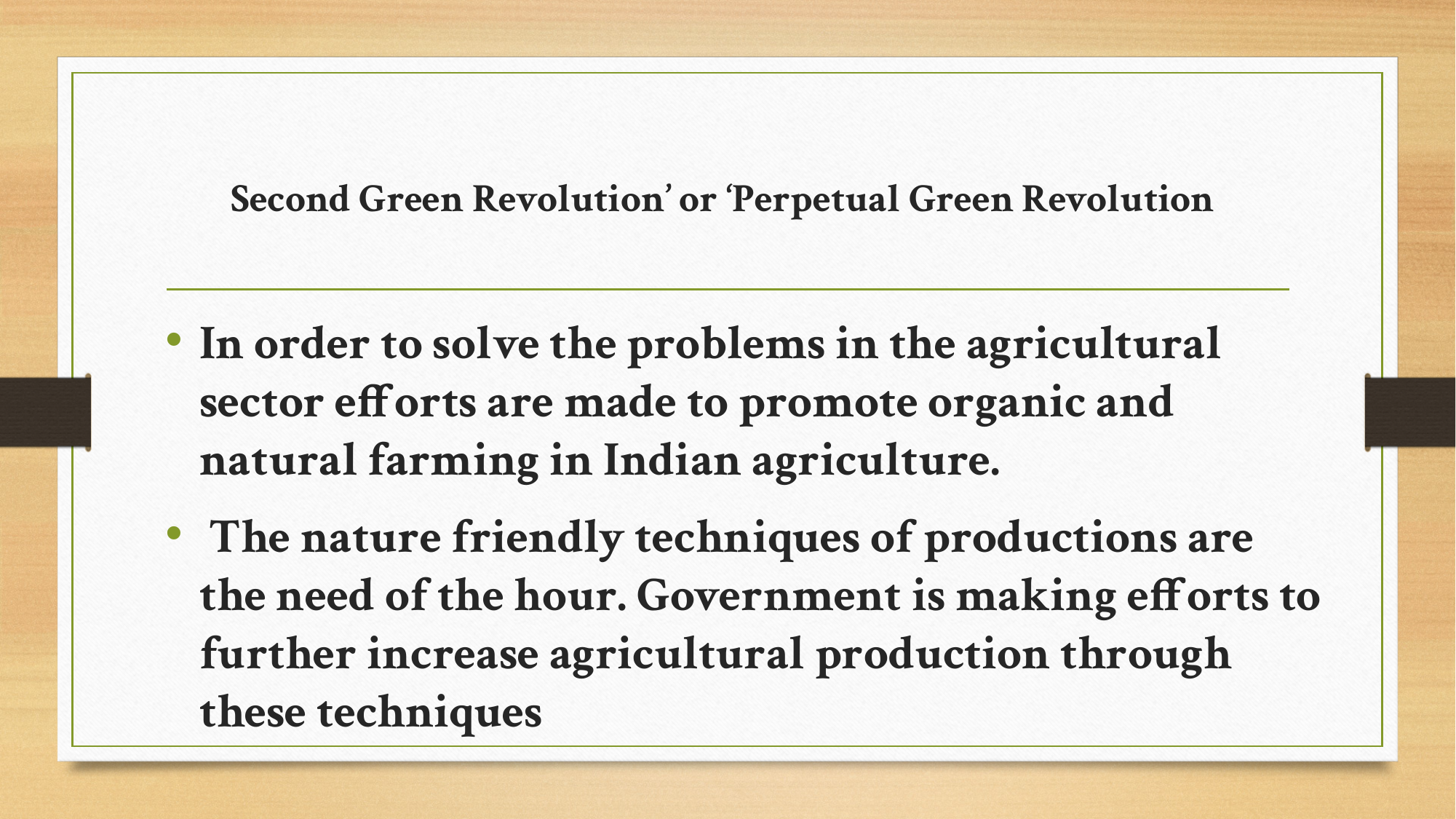

# Second Green Revolution’ or ‘Perpetual Green Revolution

In order to solve the problems in the agricultural sector efforts are made to promote organic and natural farming in Indian agriculture.
 The nature friendly techniques of productions are the need of the hour. Government is making efforts to further increase agricultural production through these techniques